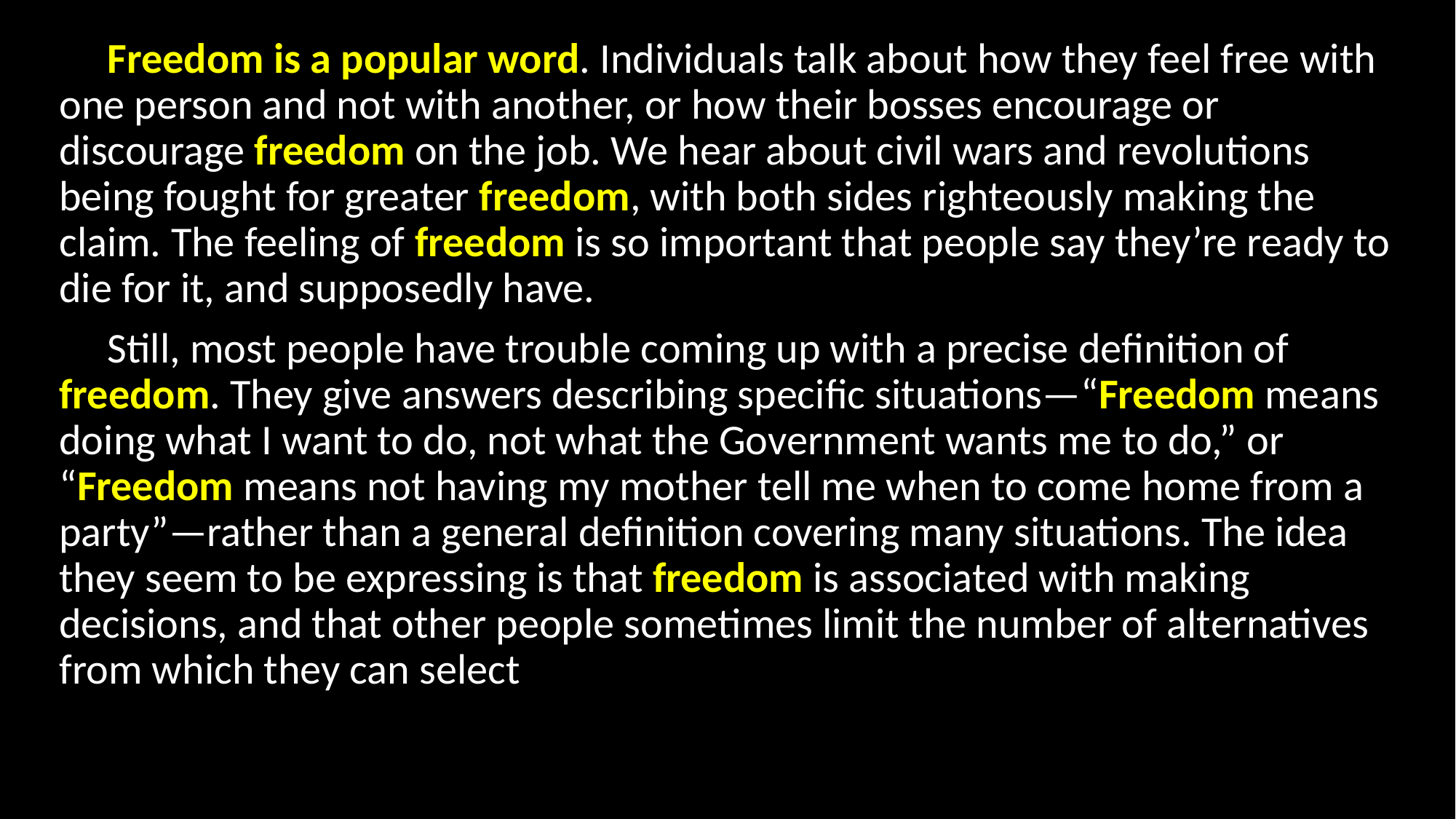

Freedom is a popular word. Individuals talk about how they feel free with one person and not with another, or how their bosses encourage or discourage freedom on the job. We hear about civil wars and revolutions being fought for greater freedom, with both sides righteously making the claim. The feeling of freedom is so important that people say they’re ready to die for it, and supposedly have.
     Still, most people have trouble coming up with a precise definition of freedom. They give answers describing specific situations—“Freedom means doing what I want to do, not what the Government wants me to do,” or “Freedom means not having my mother tell me when to come home from a party”—rather than a general definition covering many situations. The idea they seem to be expressing is that freedom is associated with making decisions, and that other people sometimes limit the number of alternatives from which they can select